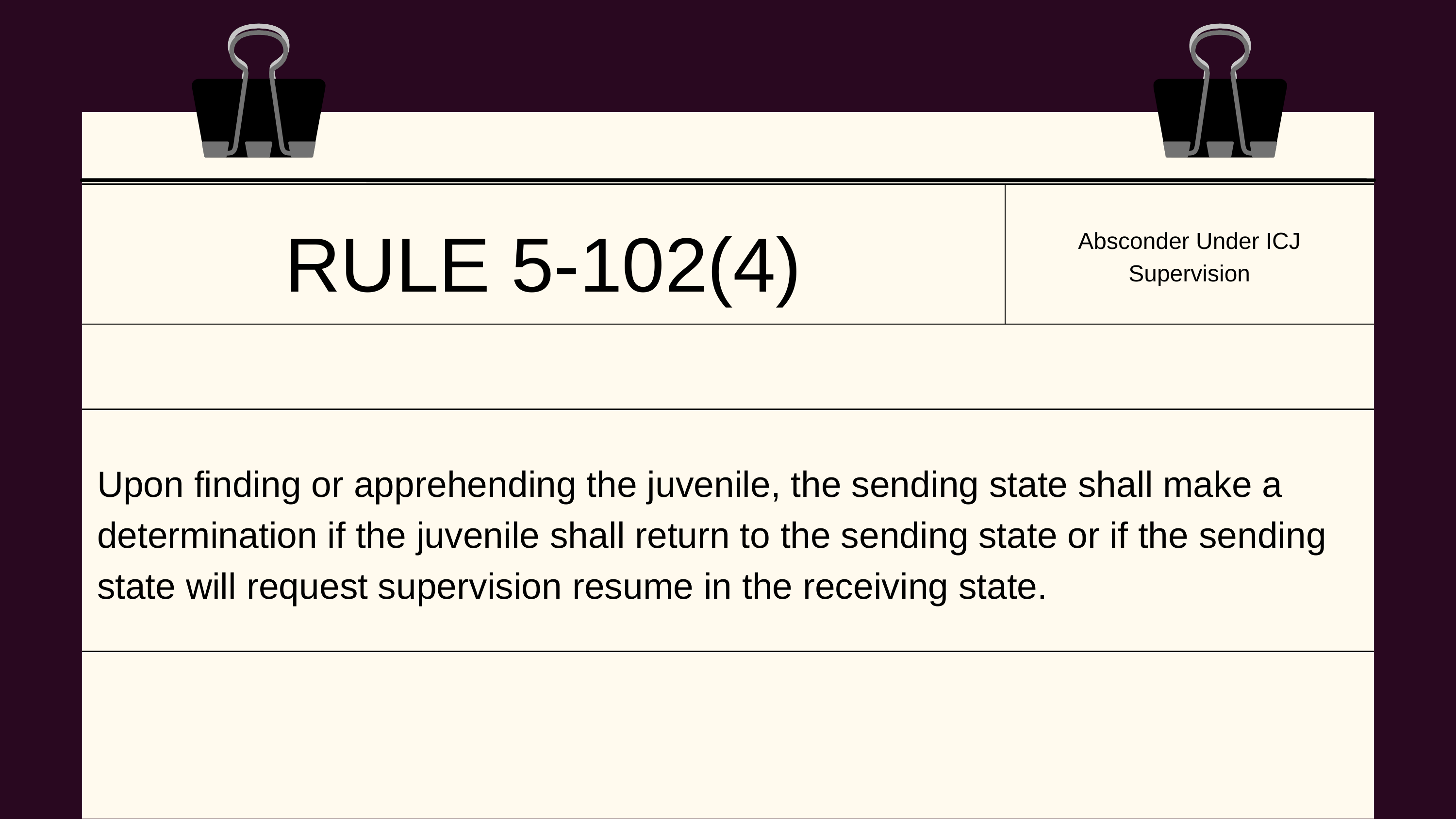

| RULE 5-102(4) | Absconder Under ICJ Supervision |
| --- | --- |
| Upon finding or apprehending the juvenile, the sending state shall make a determination if the juvenile shall return to the sending state or if the sending state will request supervision resume in the receiving state. |
| --- |